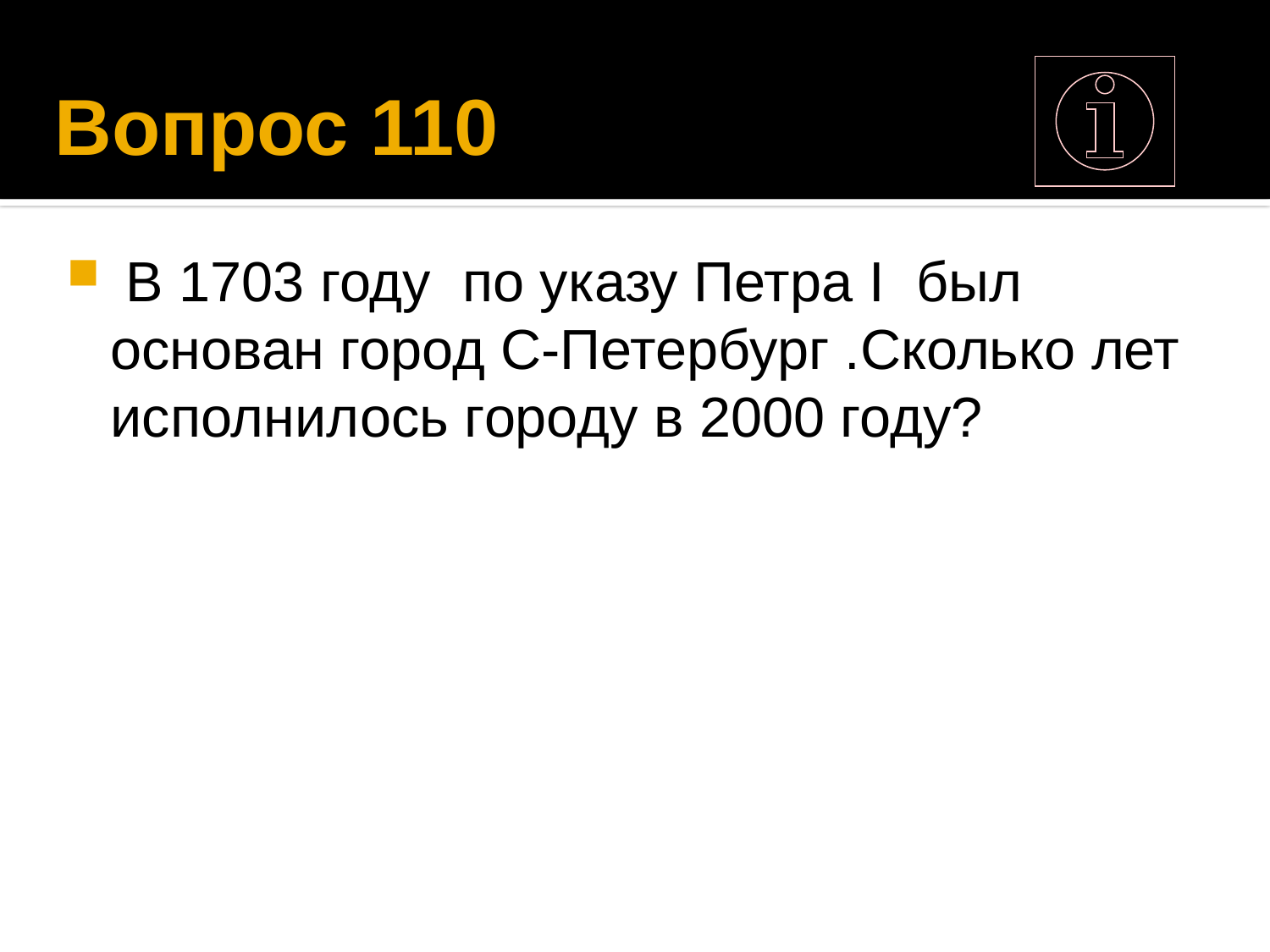

# Вопрос 110

 В 1703 году  по указу Петра I  был основан город С-Петербург .Сколько лет исполнилось городу в 2000 году?